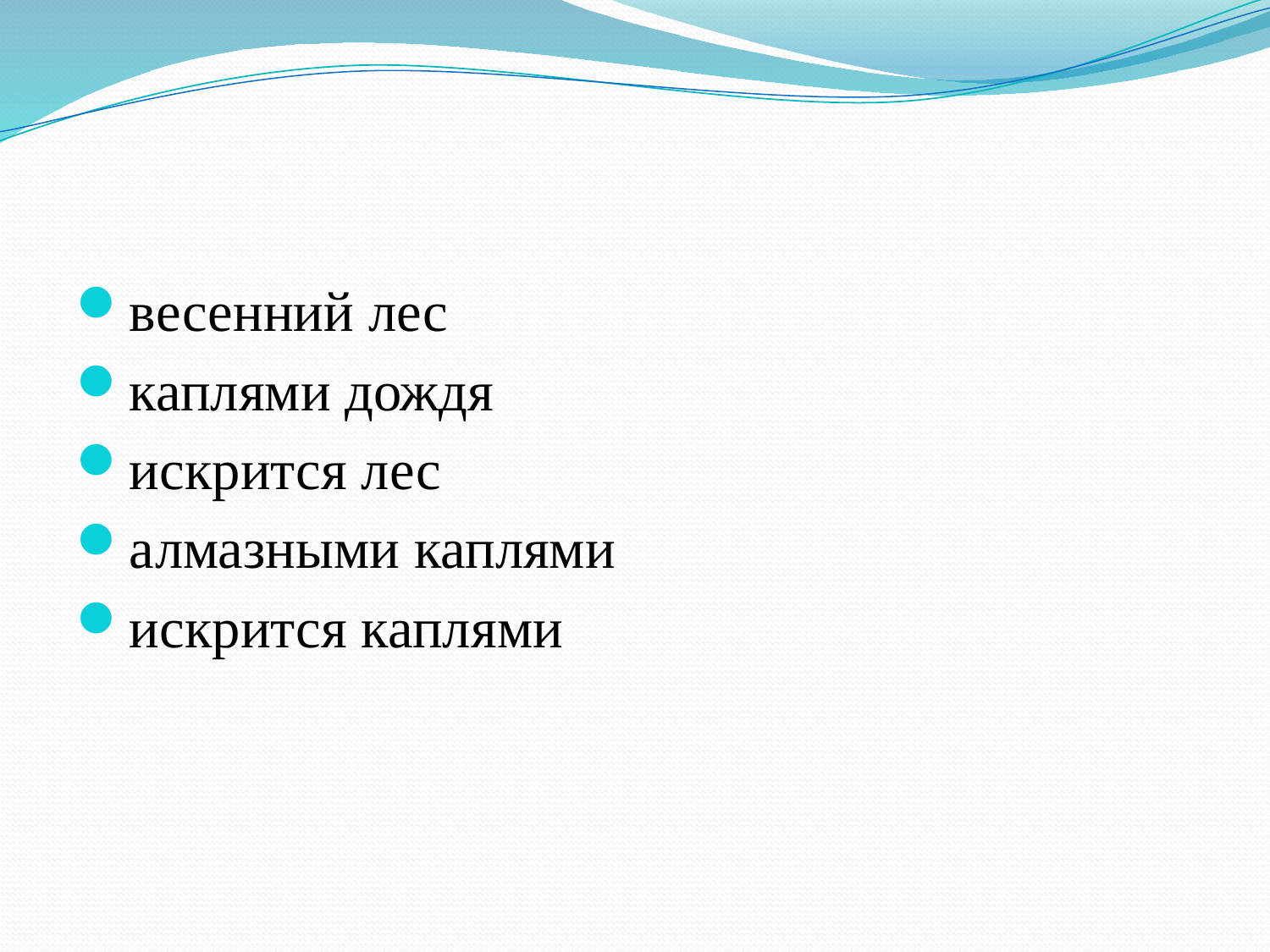

#
весенний лес
каплями дождя
искрится лес
алмазными каплями
искрится каплями